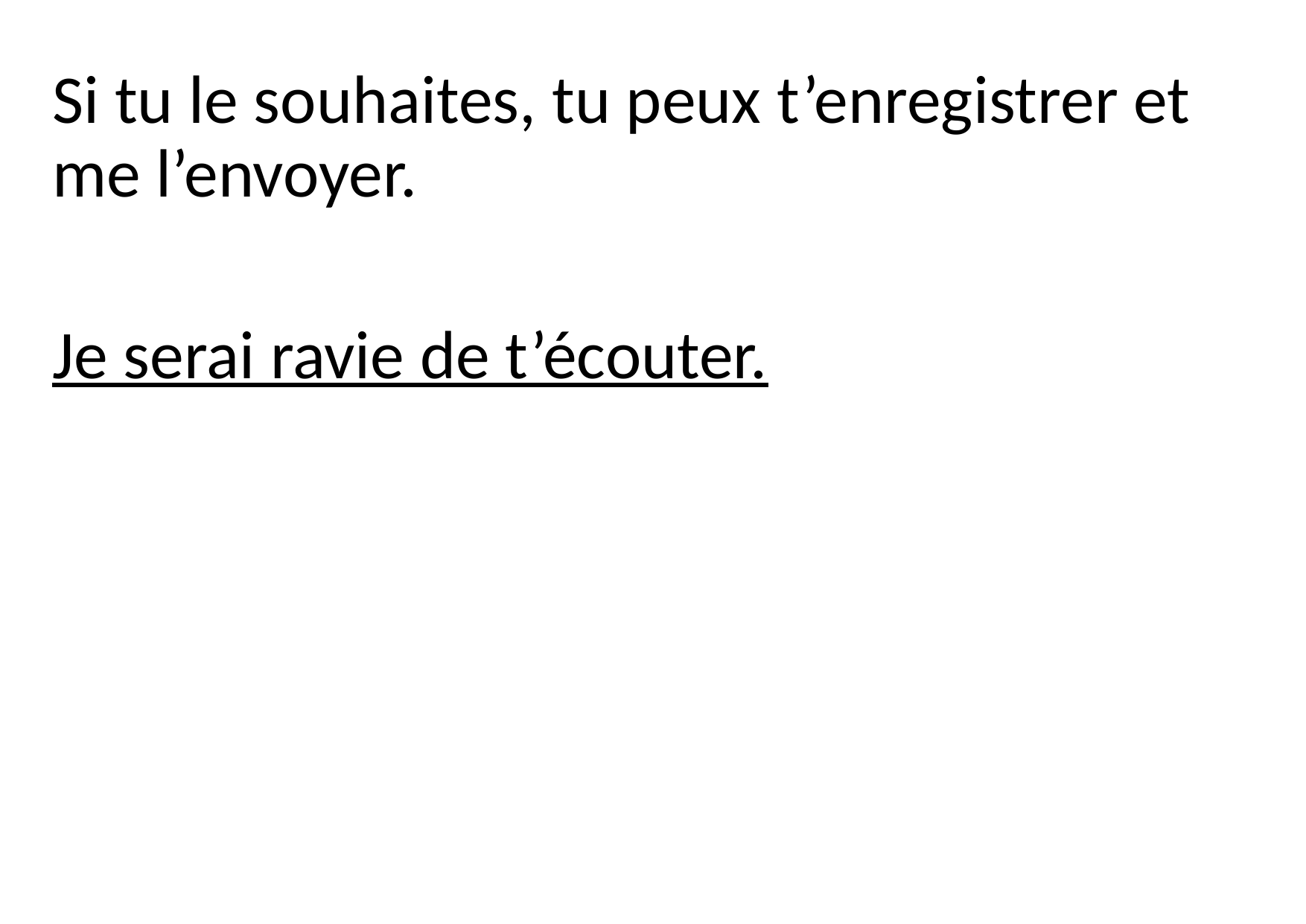

Si tu le souhaites, tu peux t’enregistrer et me l’envoyer.

Je serai ravie de t’écouter.